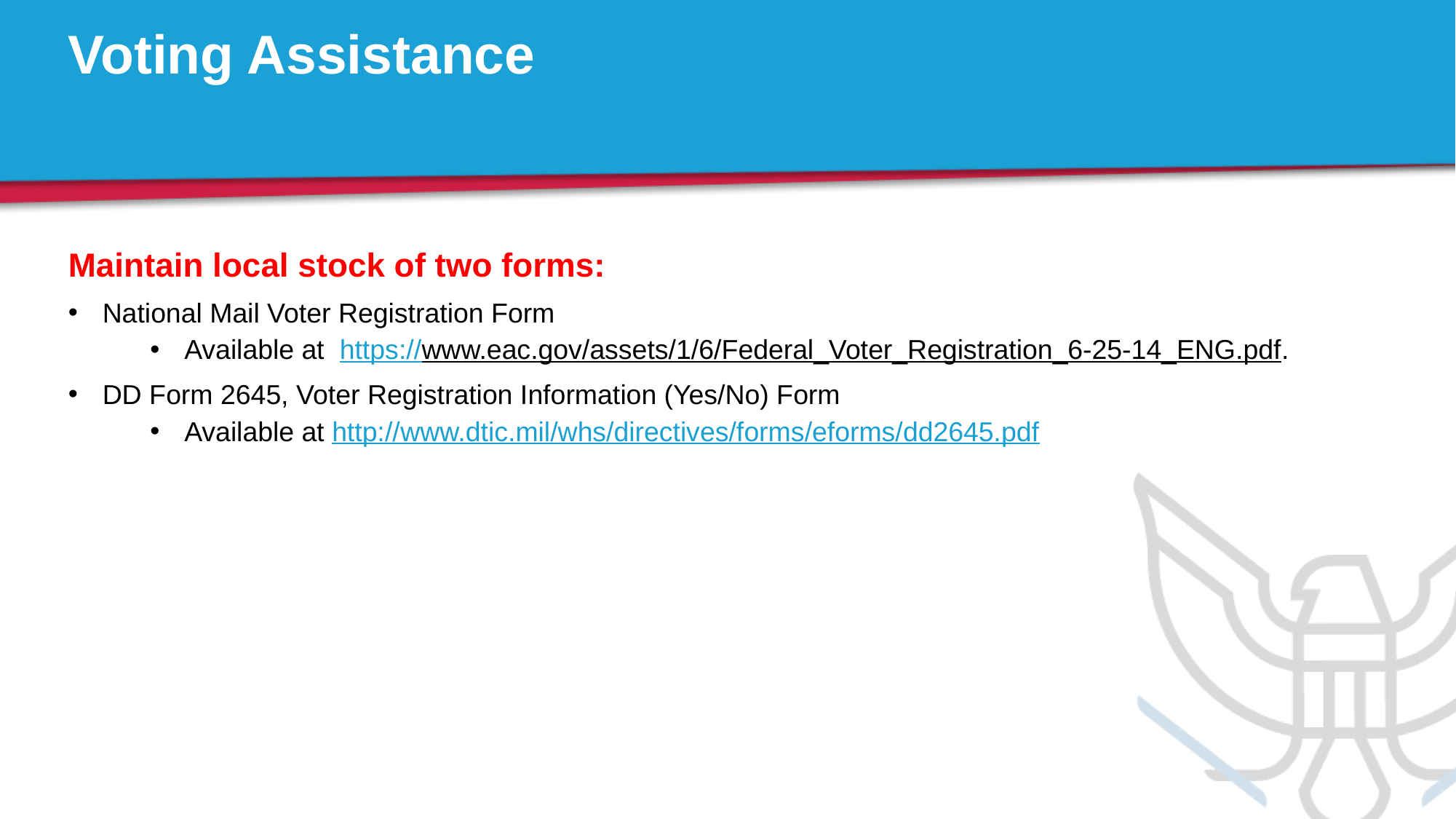

# Voting Assistance

Maintain local stock of two forms:
National Mail Voter Registration Form
Available at  https://www.eac.gov/assets/1/6/Federal_Voter_Registration_6-25-14_ENG.pdf.
DD Form 2645, Voter Registration Information (Yes/No) Form
Available at http://www.dtic.mil/whs/directives/forms/eforms/dd2645.pdf